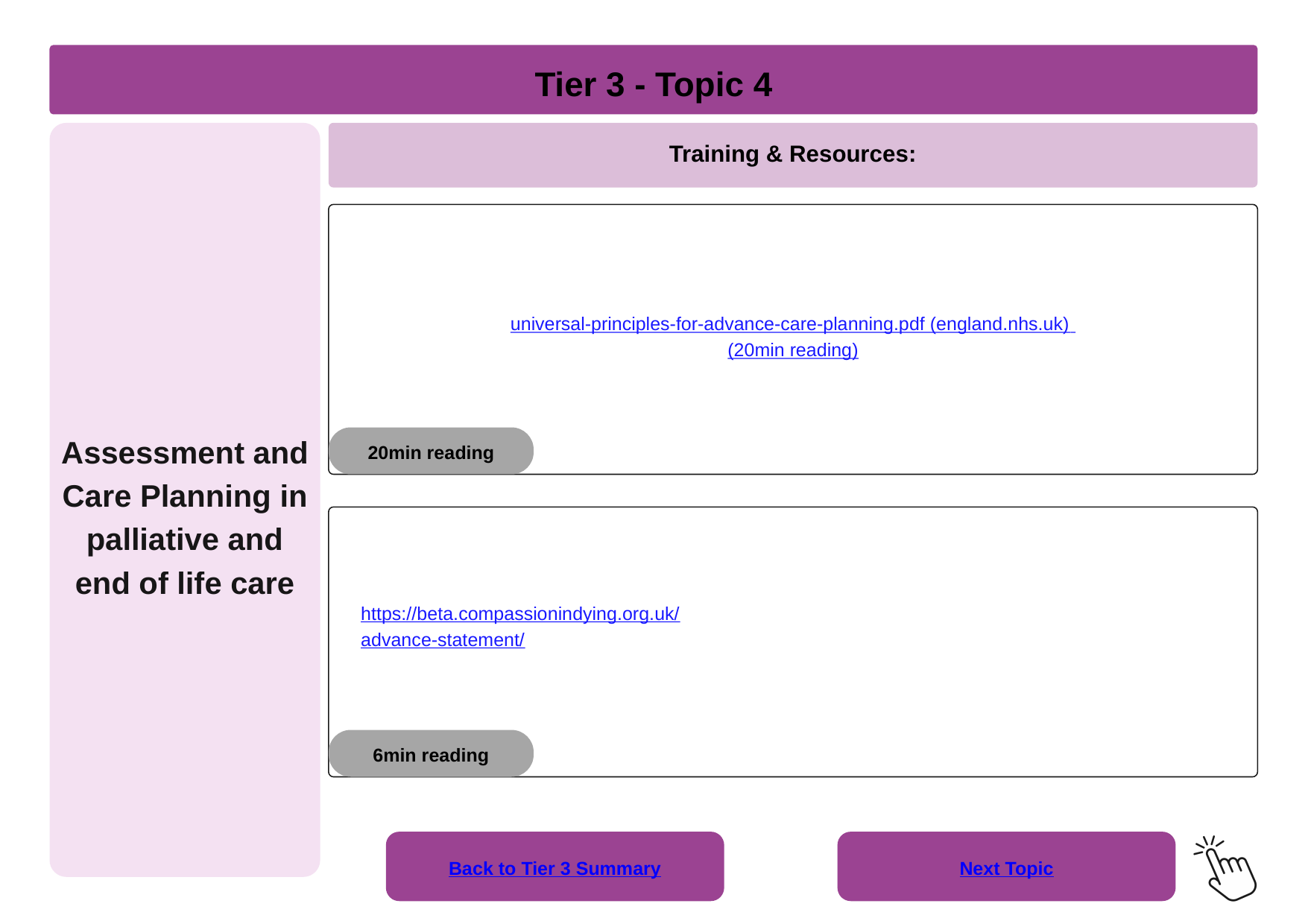

Tier 3 - Topic 4

Assessment and Care Planning in palliative and end of life care

Training & Resources:

universal-principles-for-advance-care-planning.pdf (england.nhs.uk)
(20min reading)

20min reading

     https://beta.compassionindying.org.uk/
     advance-statement/

6min reading

Back to Tier 3 Summary

Next Topic